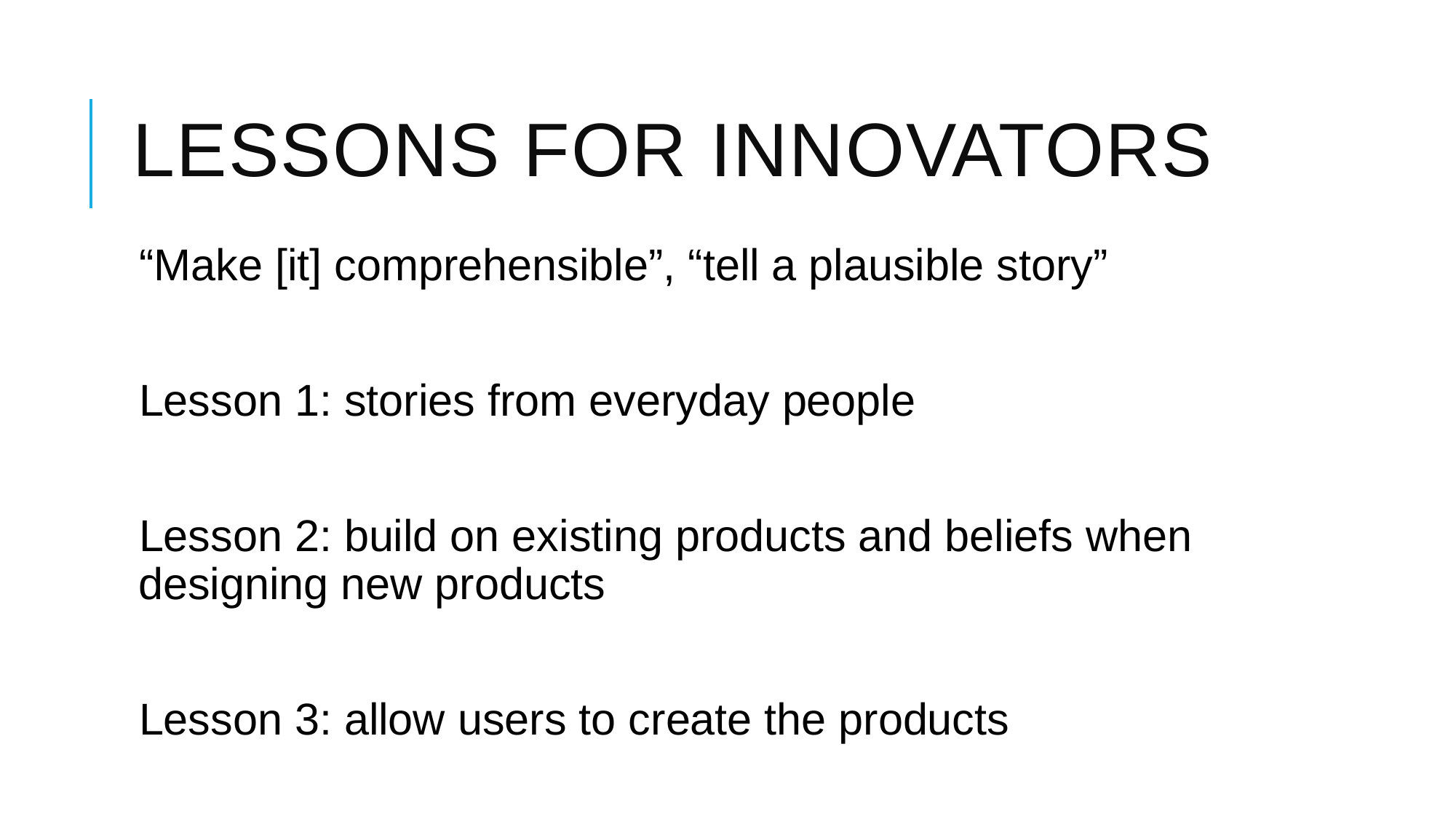

# Lessons for innovators
“Make [it] comprehensible”, “tell a plausible story”

Lesson 1: stories from everyday people

Lesson 2: build on existing products and beliefs when designing new products

Lesson 3: allow users to create the products